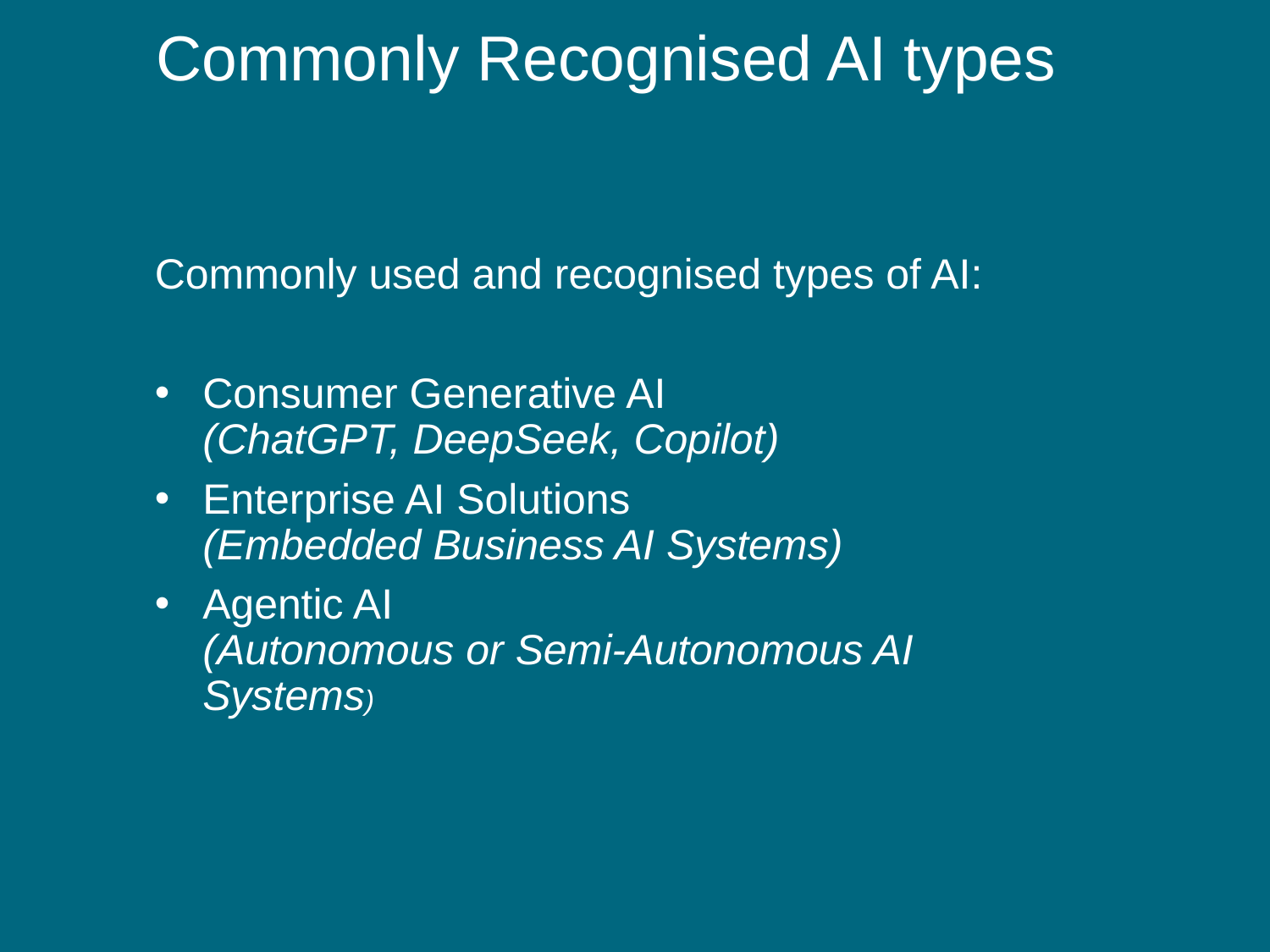

# Commonly Recognised AI types

Commonly used and recognised types of AI:

Consumer Generative AI
(ChatGPT, DeepSeek, Copilot)
Enterprise AI Solutions
(Embedded Business AI Systems)
Agentic AI
(Autonomous or Semi-Autonomous AI Systems)